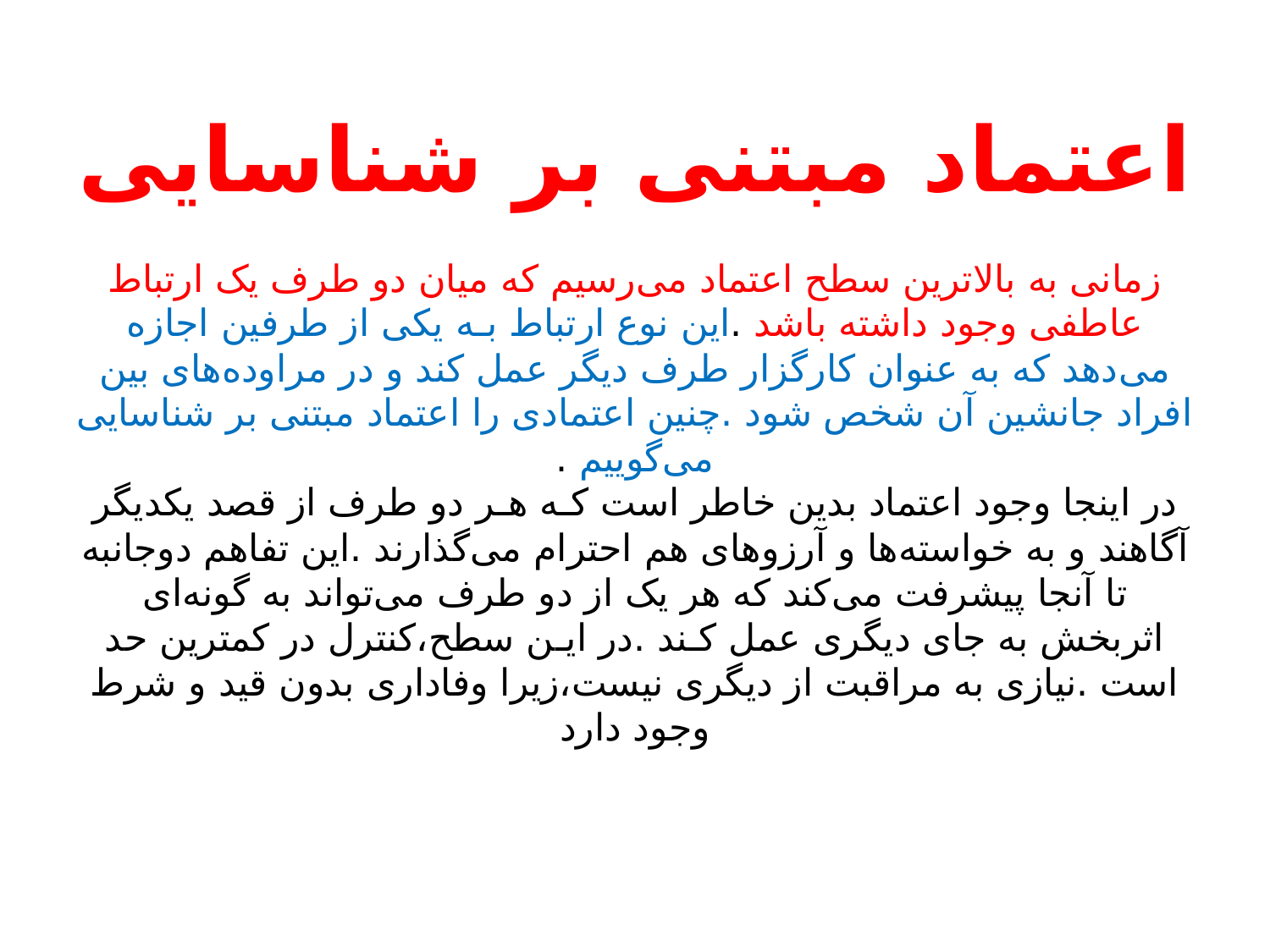

# اعتماد مبتنی بر شناسایی زمانی به بالاترین سطح اعتماد می‌رسیم که میان دو طرف یک ارتباط عاطفی وجود‌ داشته‌ باشد .این‌ نوع ارتباط بـه یکی از‌ طرفین‌ اجازه‌ می‌دهد که به عنوان کارگزار طرف دیگر عمل کند و در مراوده‌های بین افراد جانشین آن شخص شود .چنین اعتمادی را اعتماد‌ مبتنی‌ بر‌ شناسایی می‌گوییم . در اینجا وجود اعتماد بدین خاطر‌ است‌ کـه هـر دو طرف از قصد یکدیگر آگاهند و به خواسته‌ها و آرزوهای هم احترام می‌گذارند .این تفاهم دوجانبه تا‌ آنجا‌ پیشرفت‌ می‌کند که هر یک از دو طرف می‌تواند به گونه‌ای‌ اثربخش به جای دیگری عمل کـند .در ایـن سطح،کنترل در کمترین حد است .نیازی به مراقبت از دیگری نیست،زیرا وفاداری‌ بدون‌ قید‌ و شرط وجود دارد